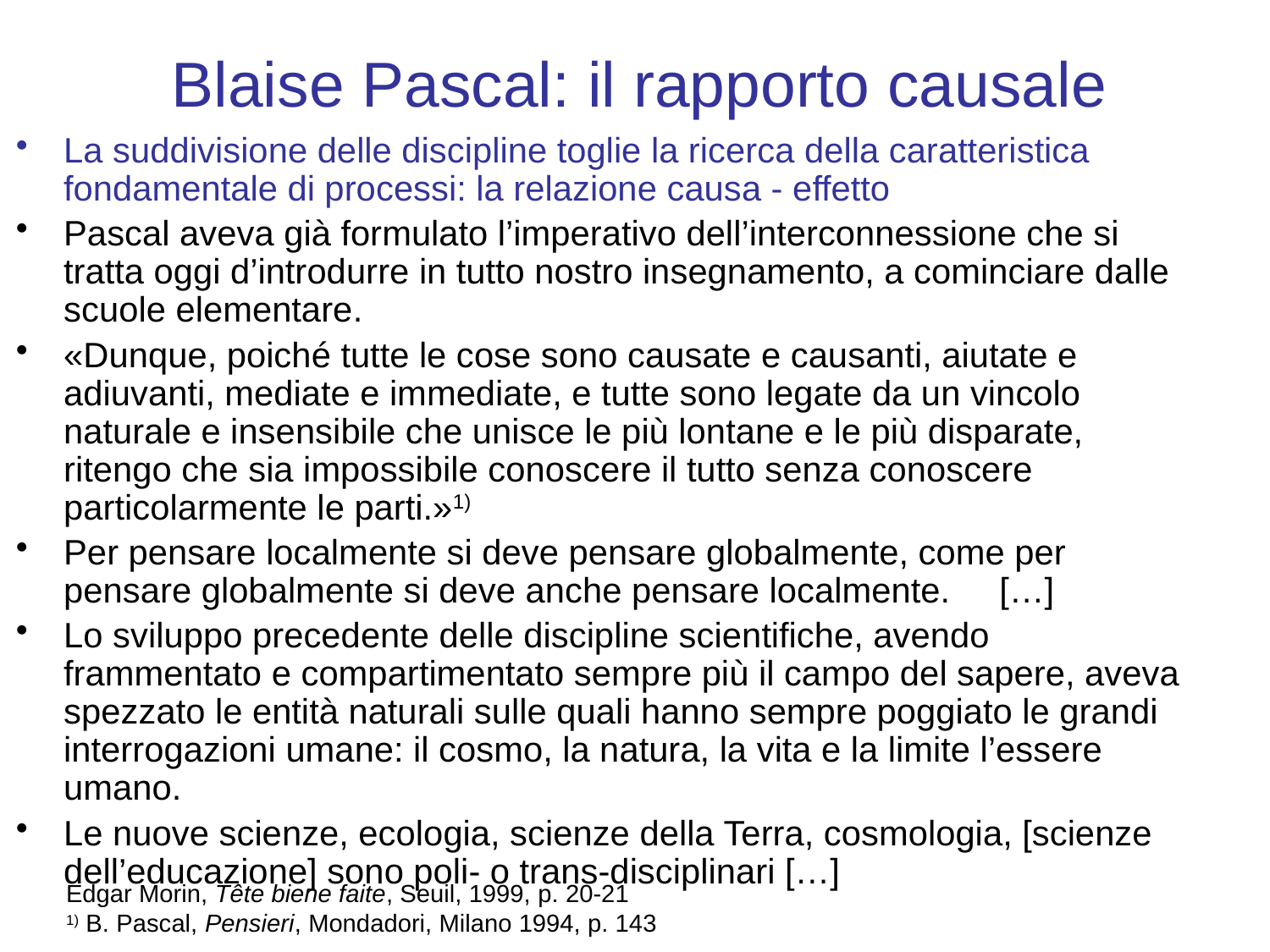

# Blaise Pascal: il rapporto causale
La suddivisione delle discipline toglie la ricerca della caratteristica fondamentale di processi: la relazione causa - effetto
Pascal aveva già formulato l’imperativo dell’interconnessione che si tratta oggi d’introdurre in tutto nostro insegnamento, a cominciare dalle scuole elementare.
«Dunque, poiché tutte le cose sono causate e causanti, aiutate e adiuvanti, mediate e immediate, e tutte sono legate da un vincolo naturale e insensibile che unisce le più lontane e le più disparate, ritengo che sia impossibile conoscere il tutto senza conoscere particolarmente le parti.»1)
Per pensare localmente si deve pensare globalmente, come per pensare globalmente si deve anche pensare localmente.     […]
Lo sviluppo precedente delle discipline scientifiche, avendo frammentato e compartimentato sempre più il campo del sapere, aveva spezzato le entità naturali sulle quali hanno sempre poggiato le grandi interrogazioni umane: il cosmo, la natura, la vita e la limite l’essere umano.
Le nuove scienze, ecologia, scienze della Terra, cosmologia, [scienze dell’educazione] sono poli- o trans-disciplinari […]
Edgar Morin, Tête biene faite, Seuil, 1999, p. 20-21
1) B. Pascal, Pensieri, Mondadori, Milano 1994, p. 143